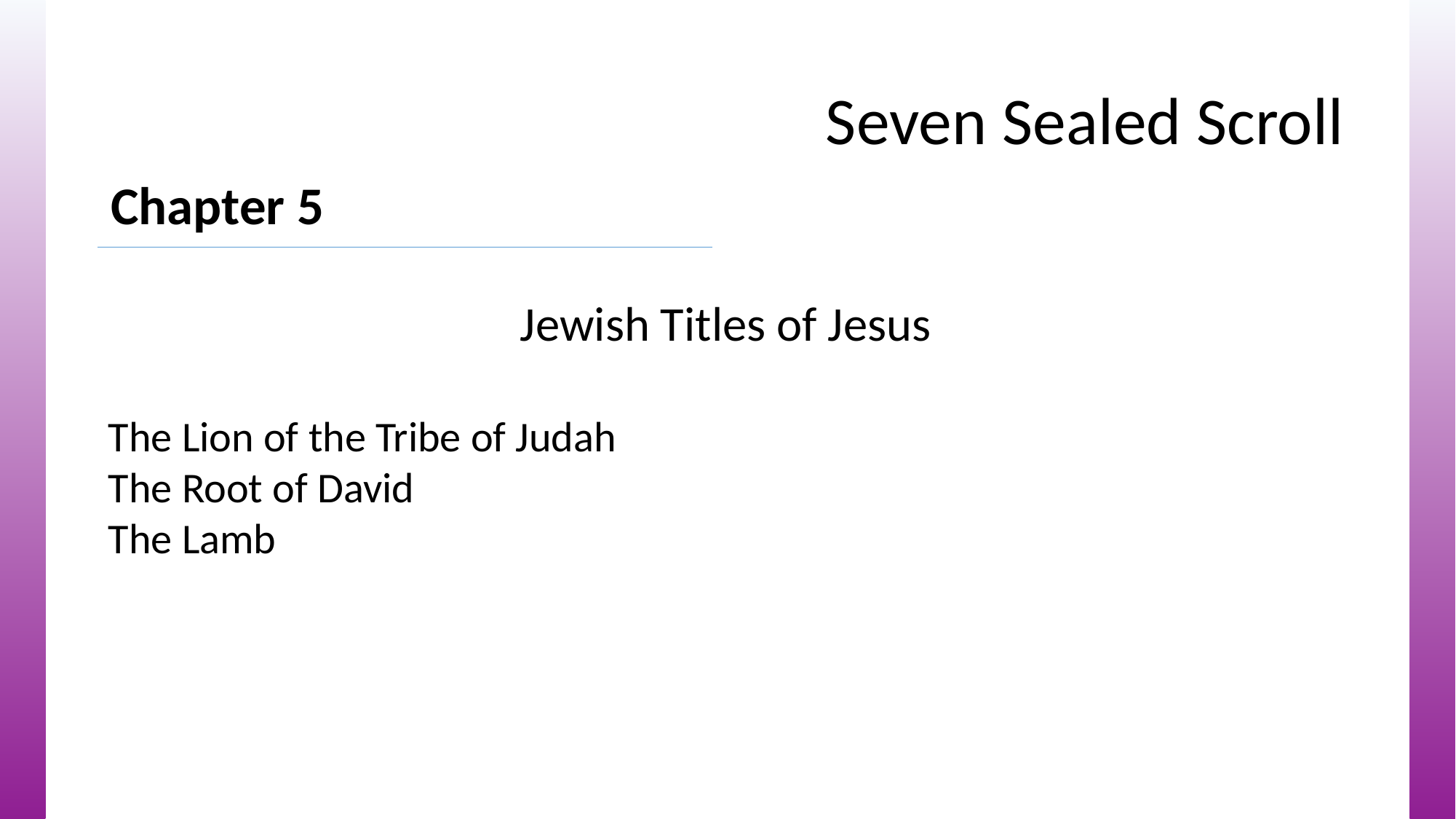

# Seven Sealed Scroll
Chapter 5

Jewish Titles of Jesus

The Lion of the Tribe of Judah
The Root of David
The Lamb